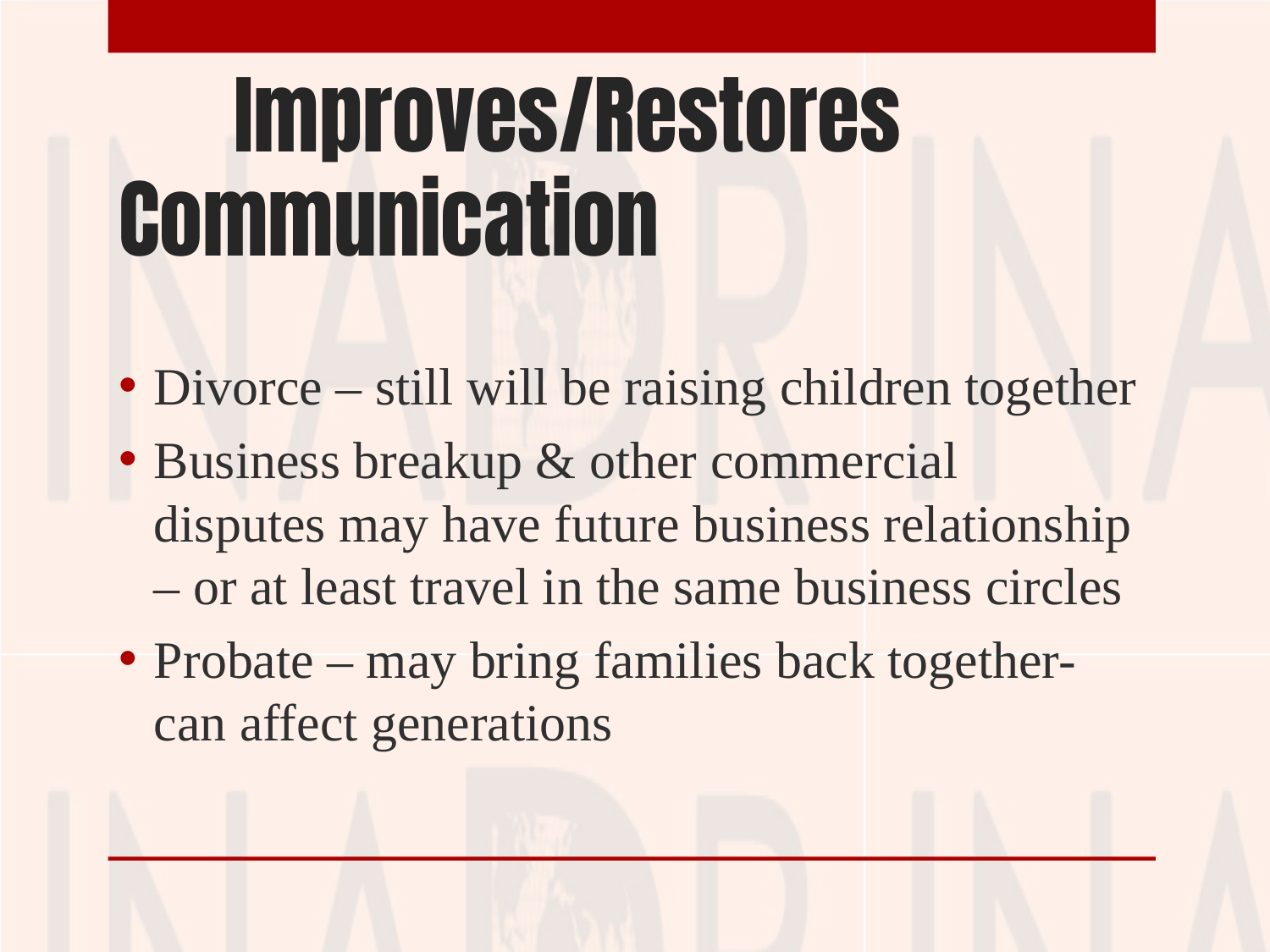

# Improves/Restores 		Communication
Divorce – still will be raising children together
Business breakup & other commercial disputes may have future business relationship – or at least travel in the same business circles
Probate – may bring families back together-can affect generations